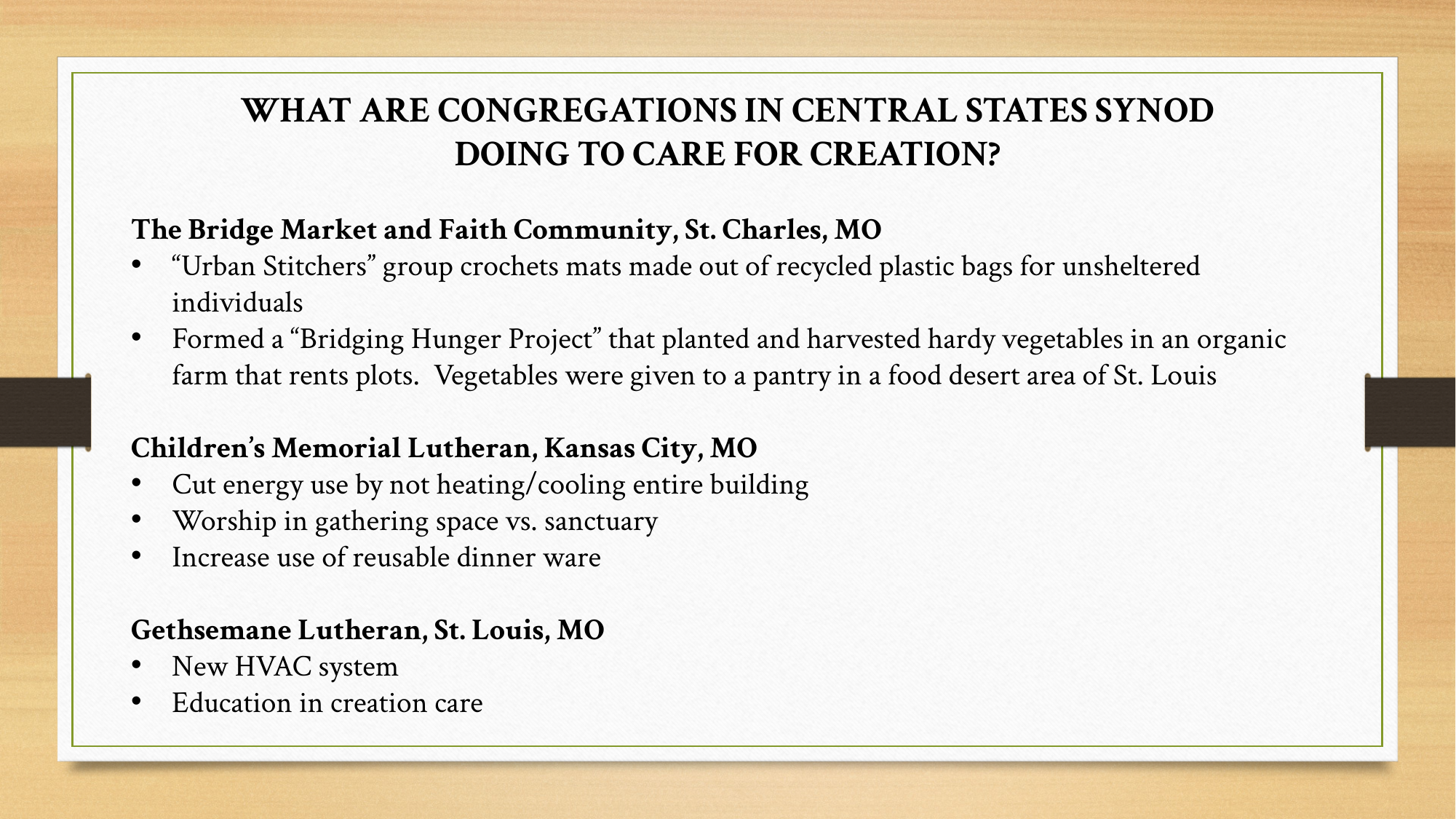

WHAT ARE CONGREGATIONS IN CENTRAL STATES SYNOD
DOING TO CARE FOR CREATION?

The Bridge Market and Faith Community, St. Charles, MO
“Urban Stitchers” group crochets mats made out of recycled plastic bags for unsheltered individuals
Formed a “Bridging Hunger Project” that planted and harvested hardy vegetables in an organic farm that rents plots.  Vegetables were given to a pantry in a food desert area of St. Louis

Children’s Memorial Lutheran, Kansas City, MO
Cut energy use by not heating/cooling entire building
Worship in gathering space vs. sanctuary
Increase use of reusable dinner ware

Gethsemane Lutheran, St. Louis, MO
New HVAC system
Education in creation care